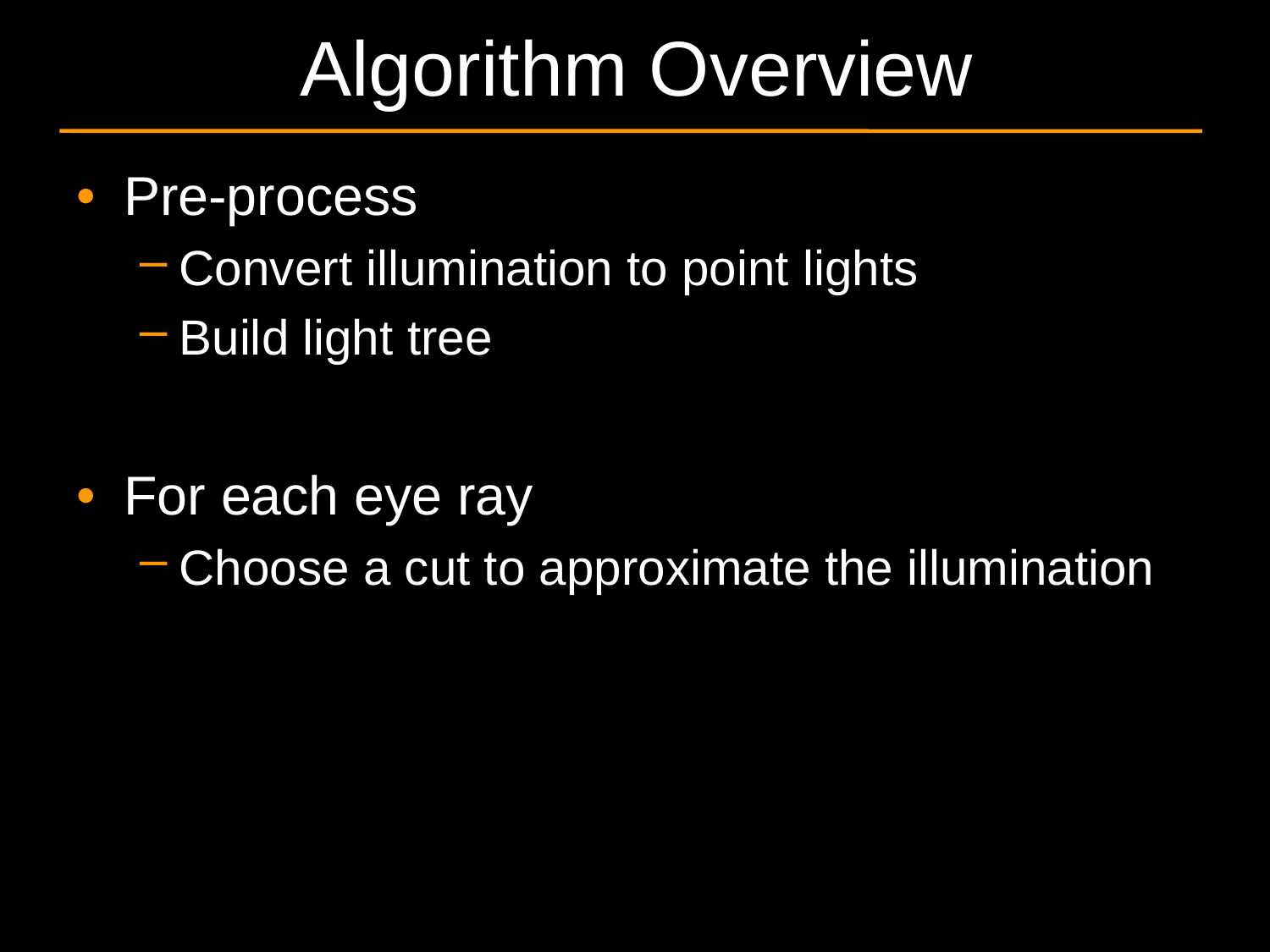

# Algorithm Overview
Pre-process
Convert illumination to point lights
Build light tree

For each eye ray
Choose a cut to approximate the illumination